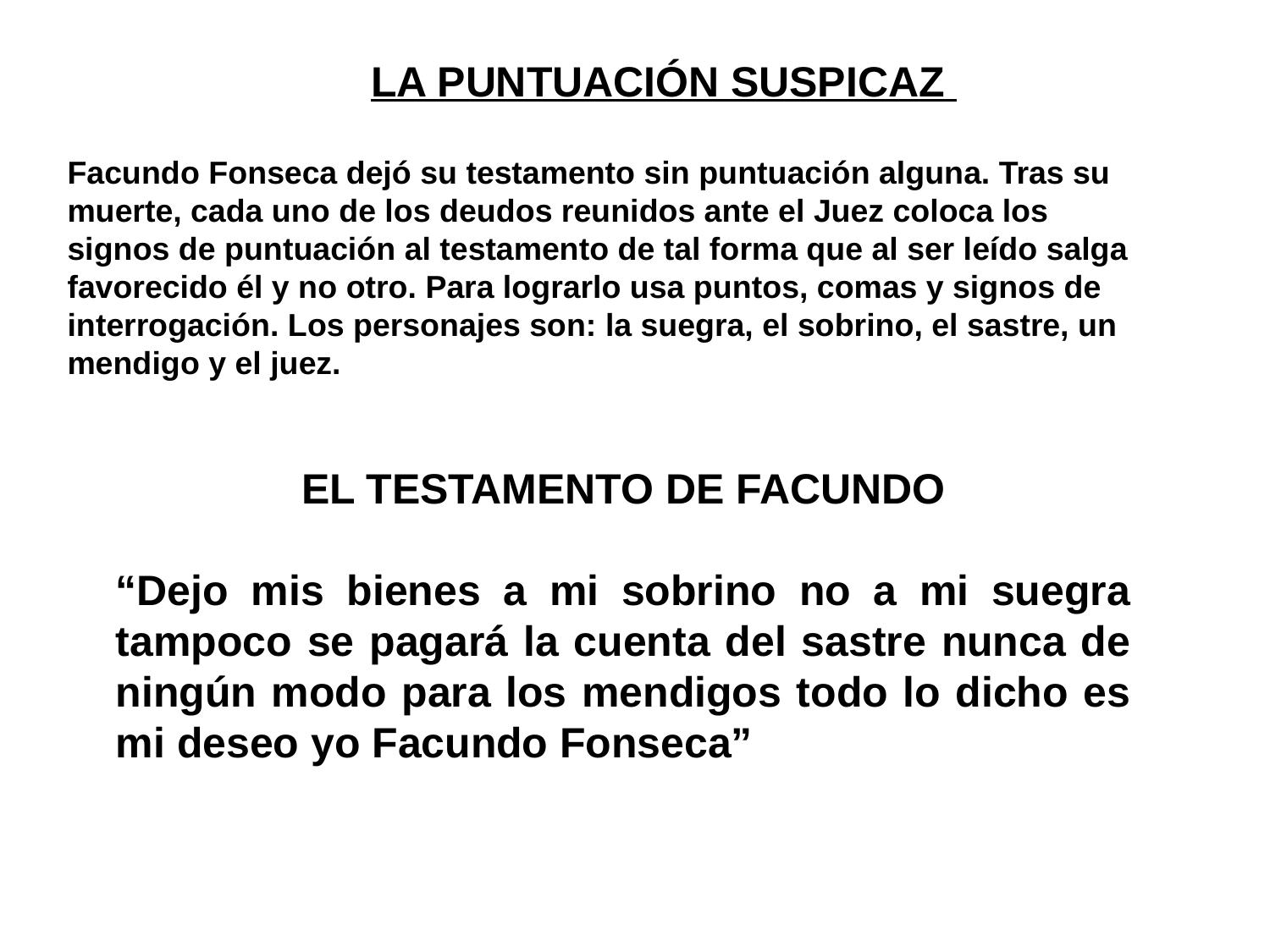

LA PUNTUACIÓN SUSPICAZ
Facundo Fonseca dejó su testamento sin puntuación alguna. Tras su muerte, cada uno de los deudos reunidos ante el Juez coloca los signos de puntuación al testamento de tal forma que al ser leído salga favorecido él y no otro. Para lograrlo usa puntos, comas y signos de interrogación. Los personajes son: la suegra, el sobrino, el sastre, un mendigo y el juez.
EL TESTAMENTO DE FACUNDO

“Dejo mis bienes a mi sobrino no a mi suegra tampoco se pagará la cuenta del sastre nunca de ningún modo para los mendigos todo lo dicho es mi deseo yo Facundo Fonseca”